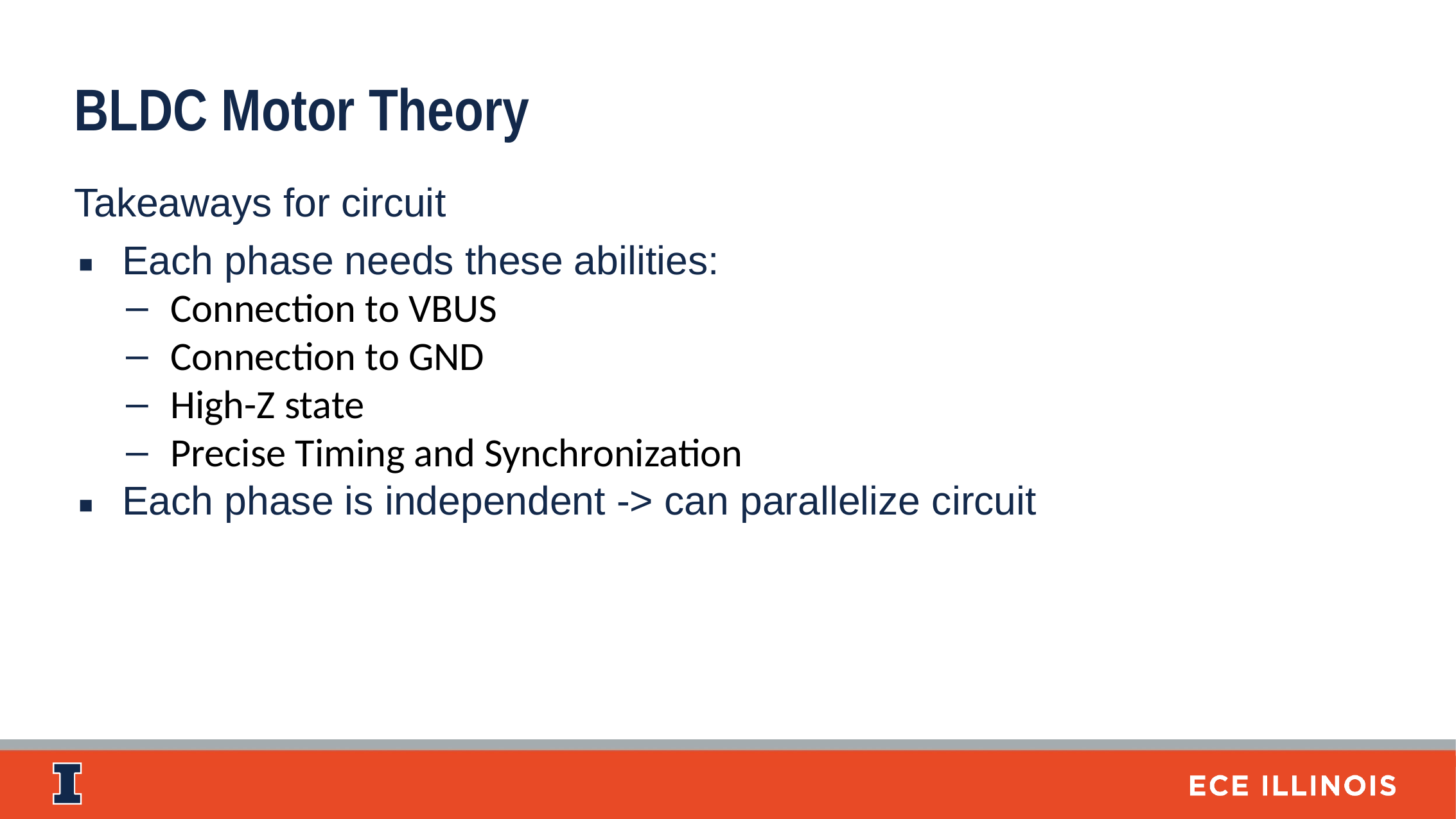

BLDC Motor Theory
Takeaways for circuit
Each phase needs these abilities:
Connection to VBUS
Connection to GND
High-Z state
Precise Timing and Synchronization
Each phase is independent -> can parallelize circuit